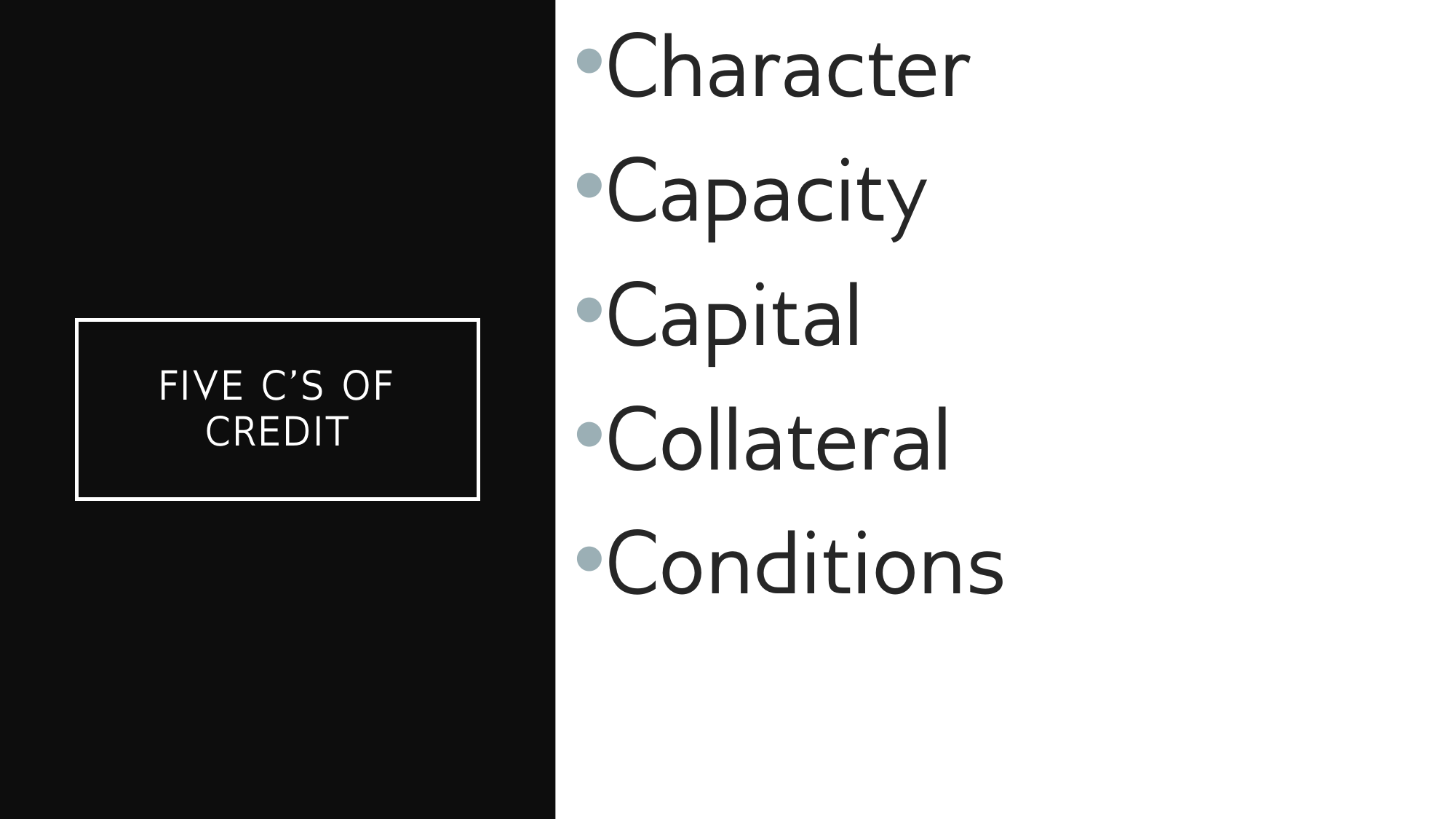

Character
Capacity
Capital
Collateral
Conditions
# Five C’s of Credit